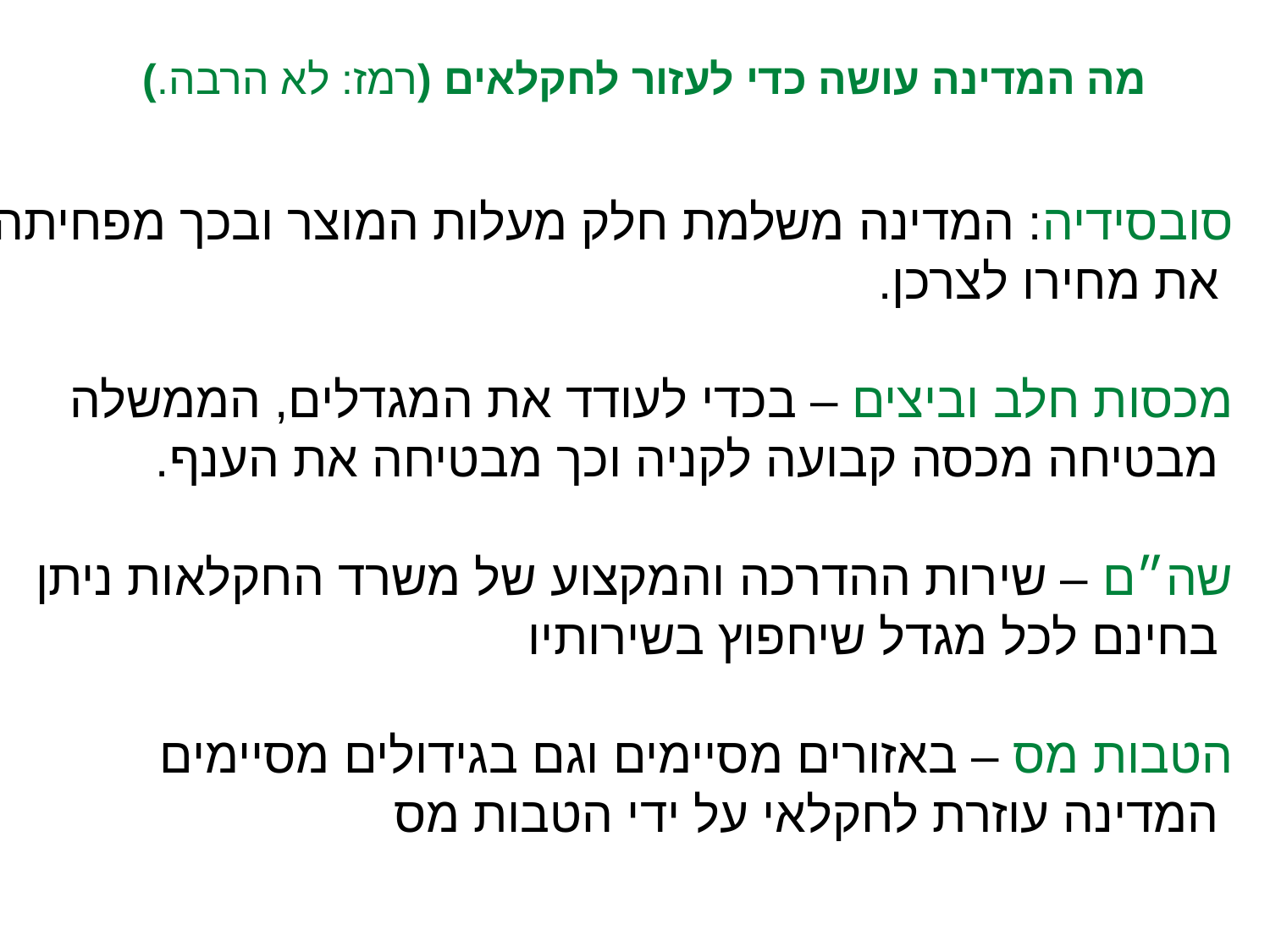

מה המדינה עושה כדי לעזור לחקלאים (רמז: לא הרבה.)

סובסידיה: המדינה משלמת חלק מעלות המוצר ובכך מפחיתה
 את מחירו לצרכן.

מכסות חלב וביצים – בכדי לעודד את המגדלים, הממשלה
 מבטיחה מכסה קבועה לקניה וכך מבטיחה את הענף.

שה״ם – שירות ההדרכה והמקצוע של משרד החקלאות ניתן
 בחינם לכל מגדל שיחפוץ בשירותיו

הטבות מס – באזורים מסיימים וגם בגידולים מסיימים
 המדינה עוזרת לחקלאי על ידי הטבות מס